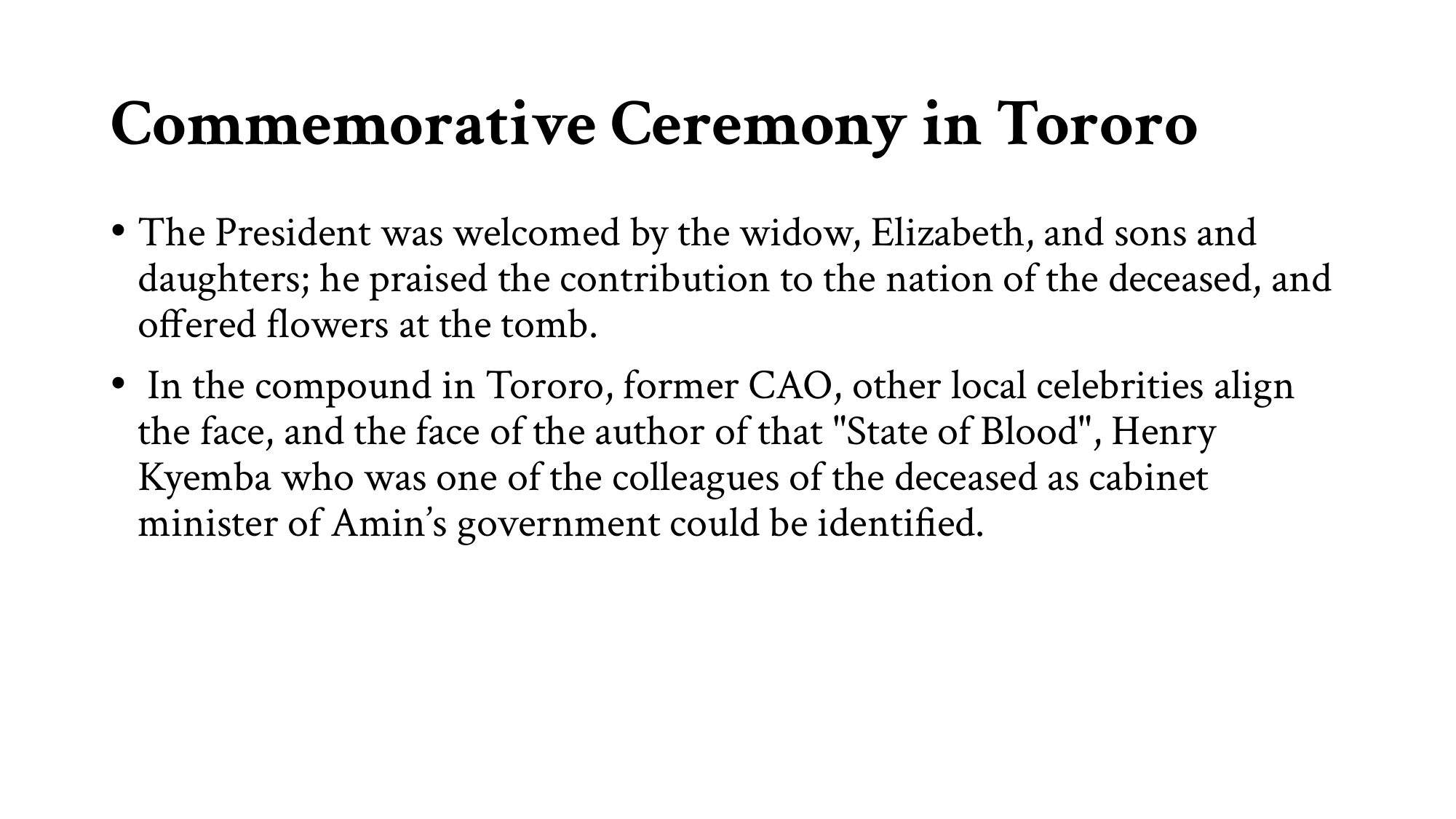

# Commemorative Ceremony in Tororo
The President was welcomed by the widow, Elizabeth, and sons and daughters; he praised the contribution to the nation of the deceased, and offered flowers at the tomb.
 In the compound in Tororo, former CAO, other local celebrities align the face, and the face of the author of that "State of Blood", Henry Kyemba who was one of the colleagues of the deceased as cabinet minister of Amin’s government could be identified.